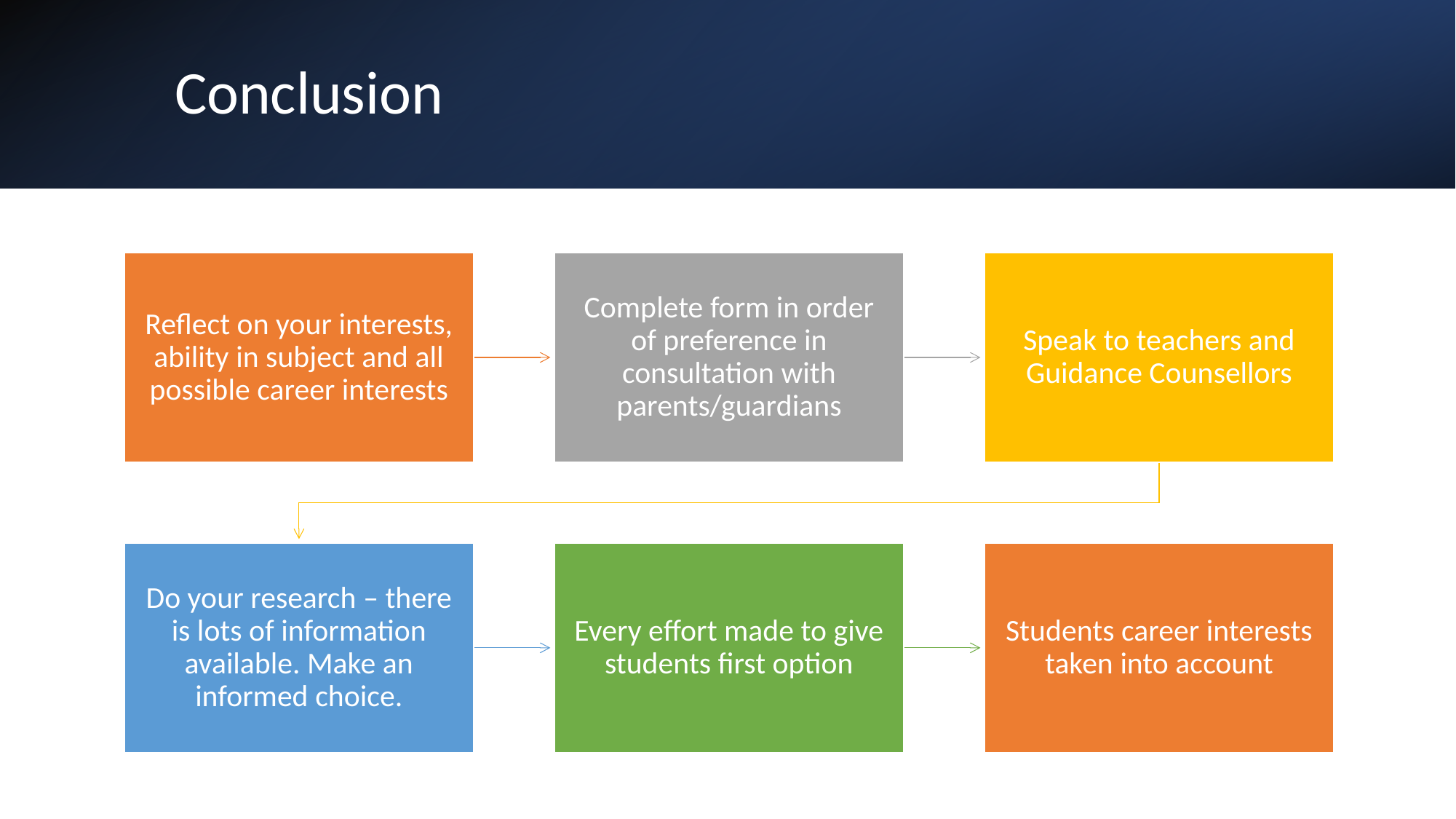

# Conclusion

Reflect on your interests, ability in subject and all possible career interests

Complete form in order of preference in consultation with parents/guardians

Speak to teachers and Guidance Counsellors

Do your research – there is lots of information available. Make an informed choice.

Every effort made to give students first option
Students career interests taken into account